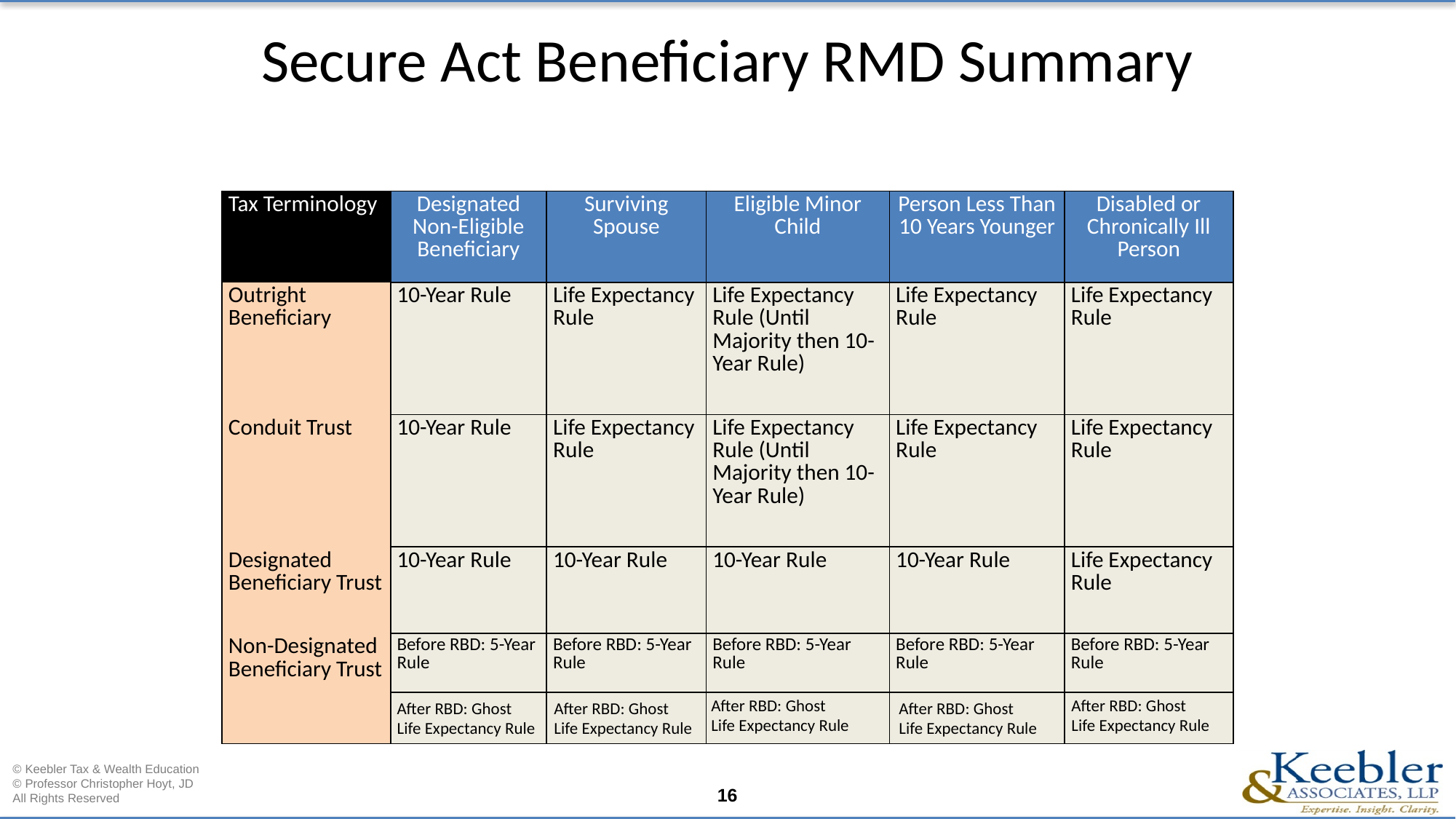

# Secure Act Beneficiary RMD Summary
| Tax Terminology | Designated Non-Eligible Beneficiary | Surviving Spouse | Eligible Minor Child | Person Less Than 10 Years Younger | Disabled or Chronically Ill Person |
| --- | --- | --- | --- | --- | --- |
| Outright Beneficiary | 10-Year Rule | Life Expectancy Rule | Life Expectancy Rule (Until Majority then 10-Year Rule) | Life Expectancy Rule | Life Expectancy Rule |
| Conduit Trust | 10-Year Rule | Life Expectancy Rule | Life Expectancy Rule (Until Majority then 10-Year Rule) | Life Expectancy Rule | Life Expectancy Rule |
| Designated Beneficiary Trust | 10-Year Rule | 10-Year Rule | 10-Year Rule | 10-Year Rule | Life Expectancy Rule |
| Non-Designated Beneficiary Trust | Before RBD: 5-Year Rule | Before RBD: 5-Year Rule | Before RBD: 5-Year Rule | Before RBD: 5-Year Rule | Before RBD: 5-Year Rule |
After RBD: Ghost Life Expectancy Rule
After RBD: Ghost Life Expectancy Rule
After RBD: Ghost Life Expectancy Rule
After RBD: Ghost Life Expectancy Rule
After RBD: Ghost Life Expectancy Rule